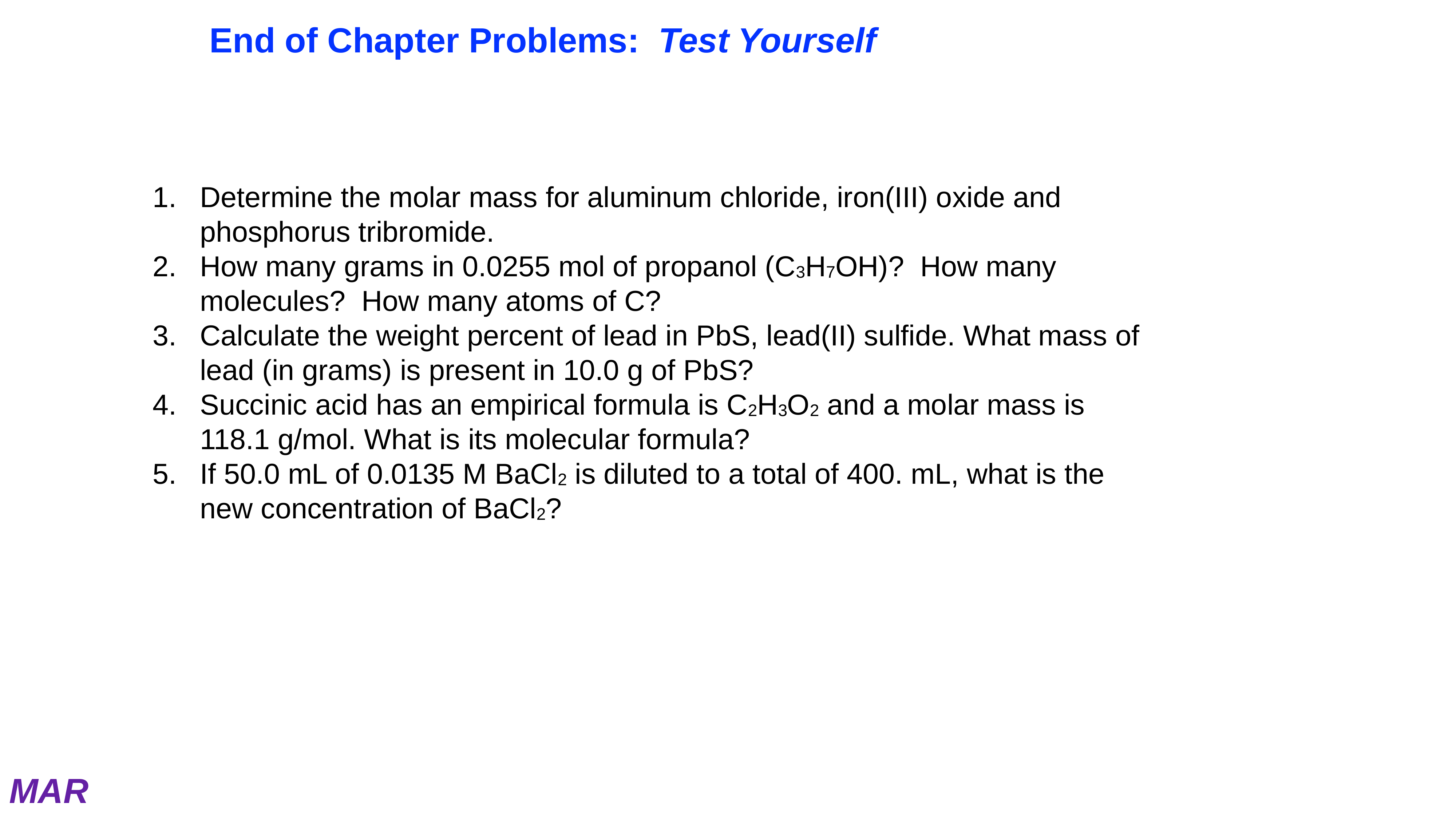

End of Chapter Problems:  Test Yourself

Determine the molar mass for aluminum chloride, iron(III) oxide and phosphorus tribromide.
How many grams in 0.0255 mol of propanol (C3H7OH)?  How many molecules?  How many atoms of C?
Calculate the weight percent of lead in PbS, lead(II) sulfide. What mass of lead (in grams) is present in 10.0 g of PbS?
Succinic acid has an empirical formula is C2H3O2 and a molar mass is 118.1 g/mol. What is its molecular formula?
If 50.0 mL of 0.0135 M BaCl2 is diluted to a total of 400. mL, what is the new concentration of BaCl2?